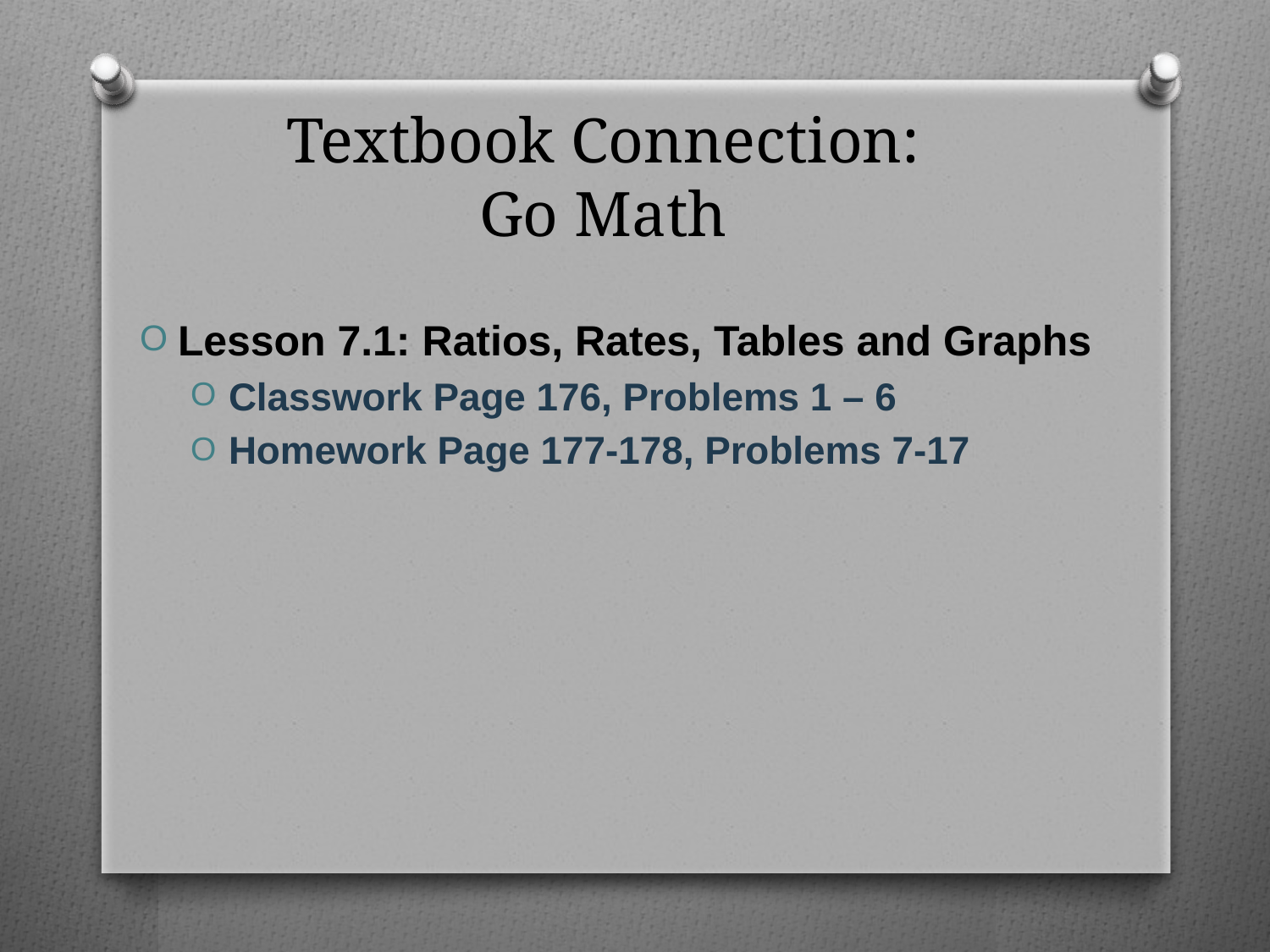

# Textbook Connection: Go Math
Lesson 7.1: Ratios, Rates, Tables and Graphs
Classwork Page 176, Problems 1 – 6
Homework Page 177-178, Problems 7-17